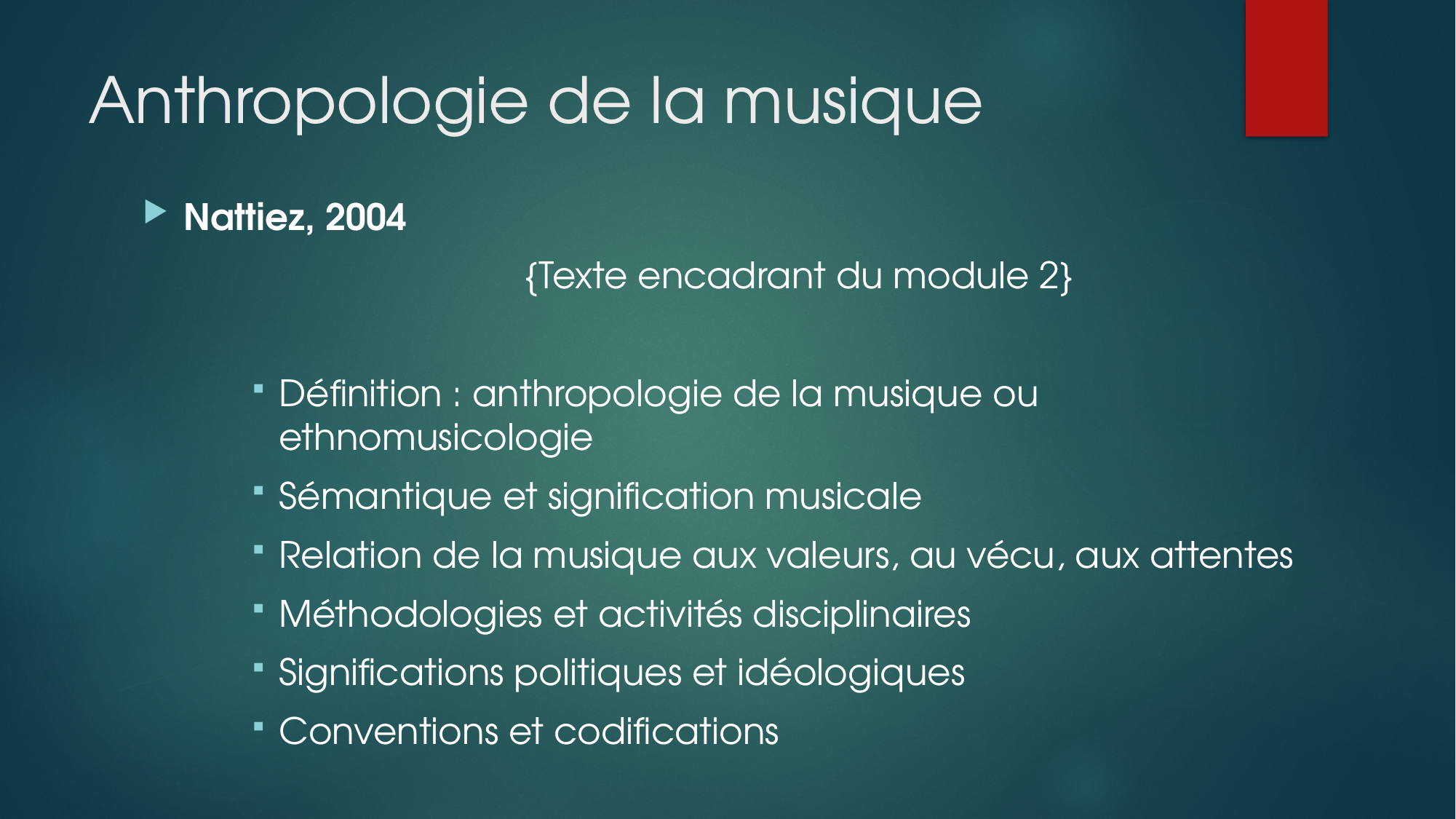

# Anthropologie de la musique
Nattiez, 2004
{Texte encadrant du module 2}

Définition : anthropologie de la musique ou ethnomusicologie
Sémantique et signification musicale
Relation de la musique aux valeurs, au vécu, aux attentes
Méthodologies et activités disciplinaires
Significations politiques et idéologiques
Conventions et codifications